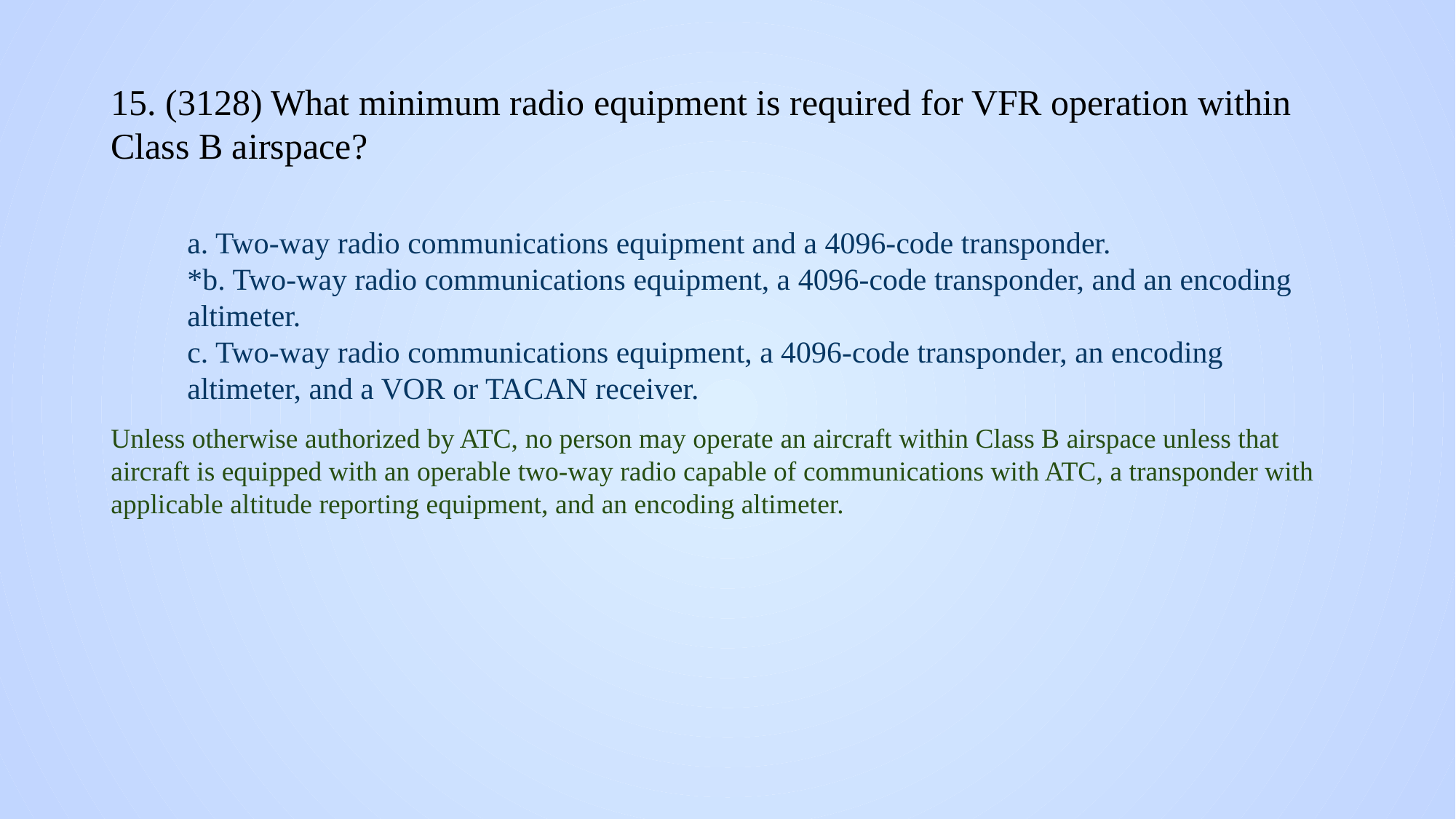

# 15. (3128) What minimum radio equipment is required for VFR operation within Class B airspace?
a. Two-way radio communications equipment and a 4096-code transponder.
*b. Two-way radio communications equipment, a 4096-code transponder, and an encoding altimeter.
c. Two-way radio communications equipment, a 4096-code transponder, an encoding altimeter, and a VOR or TACAN receiver.
Unless otherwise authorized by ATC, no person may operate an aircraft within Class B airspace unless that aircraft is equipped with an operable two-way radio capable of communications with ATC, a transponder with applicable altitude reporting equipment, and an encoding altimeter.